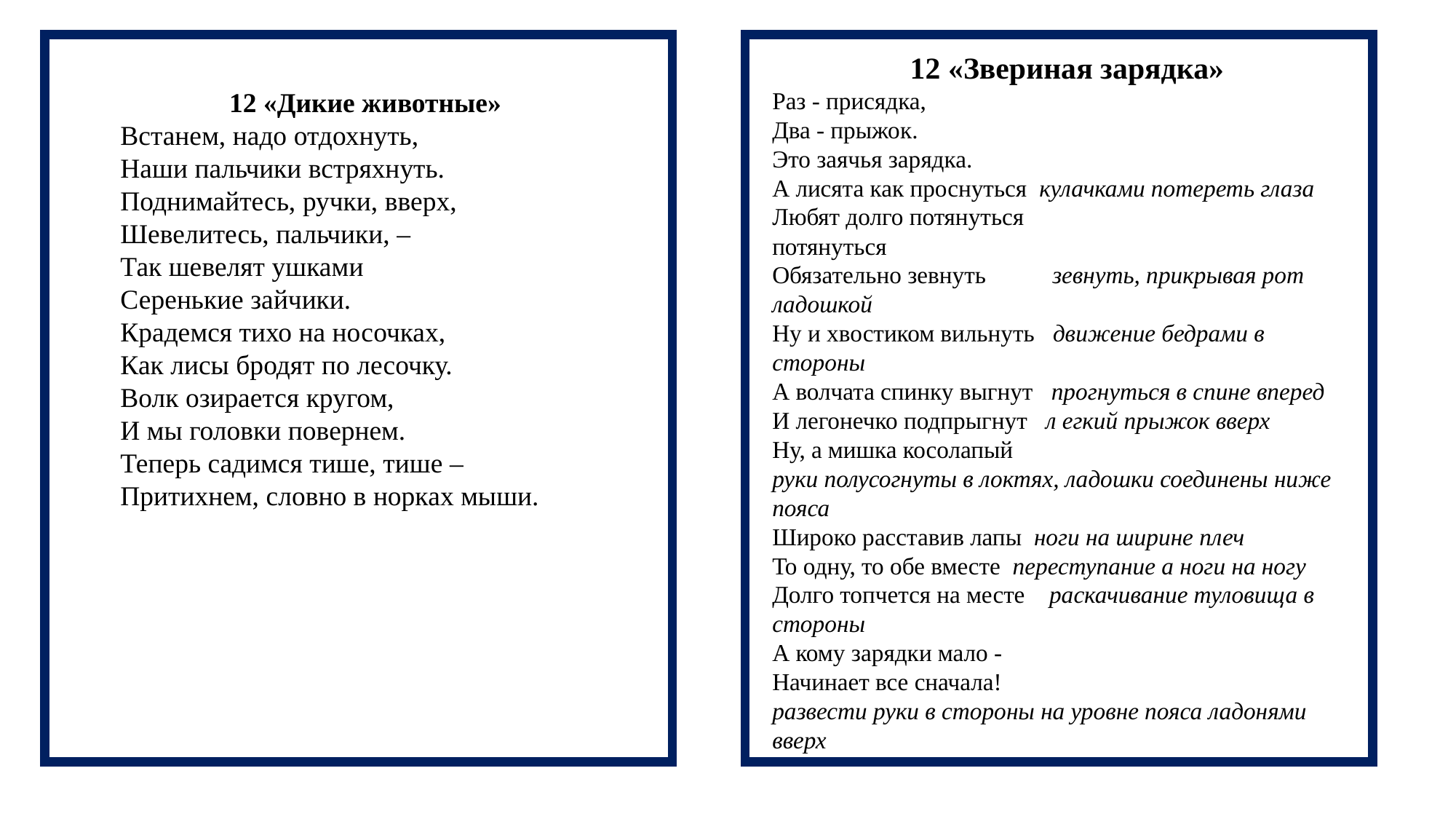

12 «Звериная зарядка»
Раз - присядка,
Два - прыжок.
Это заячья зарядка.
А лисята как проснуться  кулачками потереть глаза
Любят долго потянуться
потянуться
Обязательно зевнуть           зевнуть, прикрывая рот ладошкой
Ну и хвостиком вильнуть   движение бедрами в стороны
А волчата спинку выгнут   прогнуться в спине вперед
И легонечко подпрыгнут   л егкий прыжок вверх
Ну, а мишка косолапый
руки полусогнуты в локтях, ладошки соединены ниже пояса
Широко расставив лапы  ноги на ширине плеч
То одну, то обе вместе  переступание а ноги на ногу
Долго топчется на месте    раскачивание туловища в стороны
А кому зарядки мало -
Начинает все сначала!
развести руки в стороны на уровне пояса ладонями вверх
12 «Дикие животные»
Встанем, надо отдохнуть,
Наши пальчики встряхнуть.
Поднимайтесь, ручки, вверх,
Шевелитесь, пальчики, –
Так шевелят ушками
Серенькие зайчики.
Крадемся тихо на носочках,
Как лисы бродят по лесочку.
Волк озирается кругом,
И мы головки повернем.
Теперь садимся тише, тише –
Притихнем, словно в норках мыши.